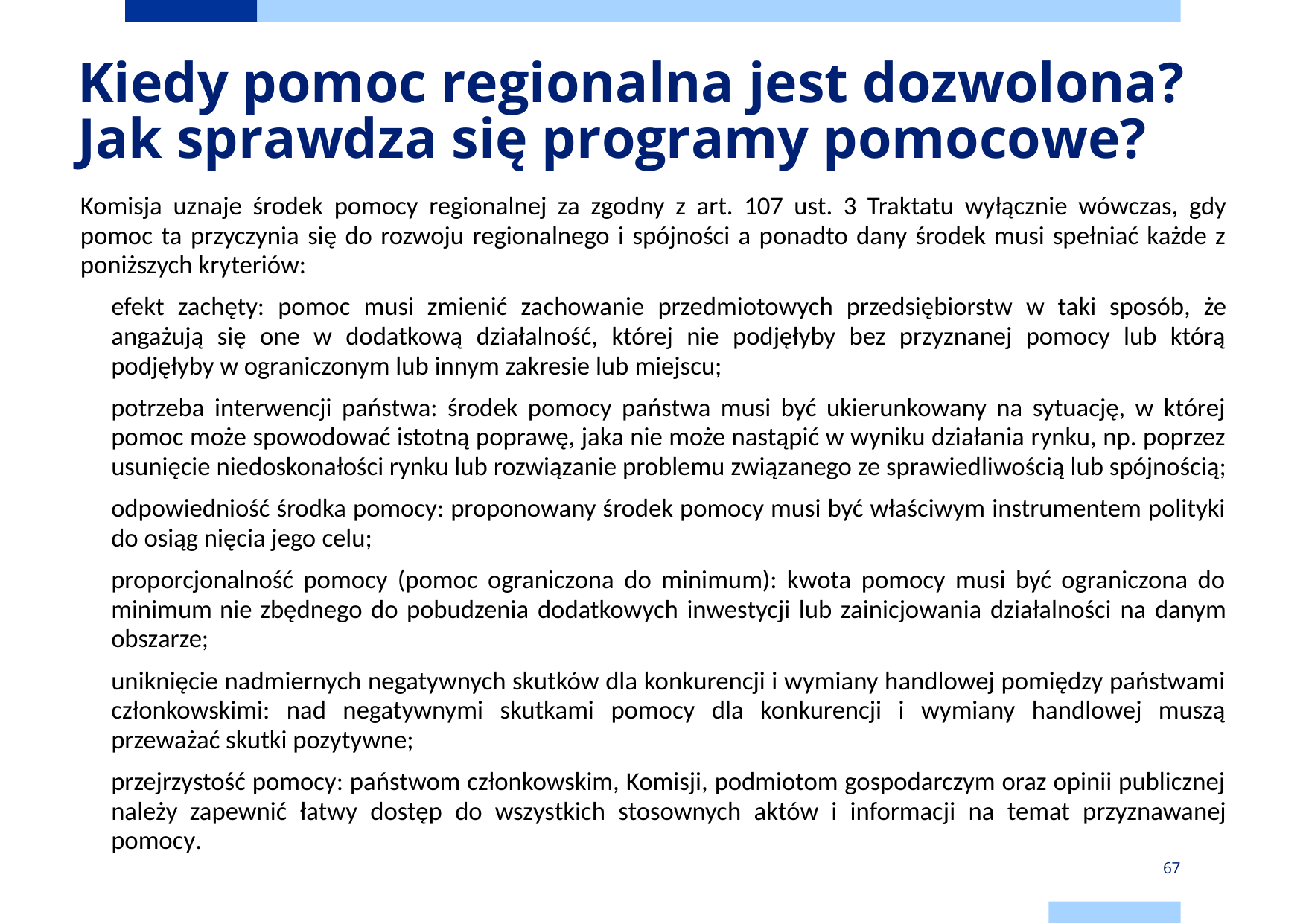

Kiedy pomoc regionalna jest dozwolona? Jak sprawdza się programy pomocowe?
Komisja uznaje środek pomocy regionalnej za zgodny z art. 107 ust. 3 Traktatu wyłącznie wówczas, gdy pomoc ta przyczynia się do rozwoju regionalnego i spójności a ponadto dany środek musi spełniać każde z poniższych kryteriów:
efekt zachęty: pomoc musi zmienić zachowanie przedmiotowych przedsiębiorstw w taki sposób, że angażują się one w dodatkową działalność, której nie podjęłyby bez przyznanej pomocy lub którą podjęłyby w ograniczonym lub innym zakresie lub miejscu;
potrzeba interwencji państwa: środek pomocy państwa musi być ukierunkowany na sytuację, w której pomoc może spowodować istotną poprawę, jaka nie może nastąpić w wyniku działania rynku, np. poprzez usunięcie niedoskona­łości rynku lub rozwiązanie problemu związanego ze sprawiedliwością lub spójnością;
odpowiedniość środka pomocy: proponowany środek pomocy musi być właściwym instrumentem polityki do osiąg­ nięcia jego celu;
proporcjonalność pomocy (pomoc ograniczona do minimum): kwota pomocy musi być ograniczona do minimum nie­ zbędnego do pobudzenia dodatkowych inwestycji lub zainicjowania działalności na danym obszarze;
uniknięcie nadmiernych negatywnych skutków dla konkurencji i wymiany handlowej pomiędzy państwami członkowskimi: nad negatywnymi skutkami pomocy dla konkurencji i wymiany handlowej muszą przeważać skutki pozytywne;
przejrzystość pomocy: państwom członkowskim, Komisji, podmiotom gospodarczym oraz opinii publicznej należy zapewnić łatwy dostęp do wszystkich stosownych aktów i informacji na temat przyznawanej pomocy.

67